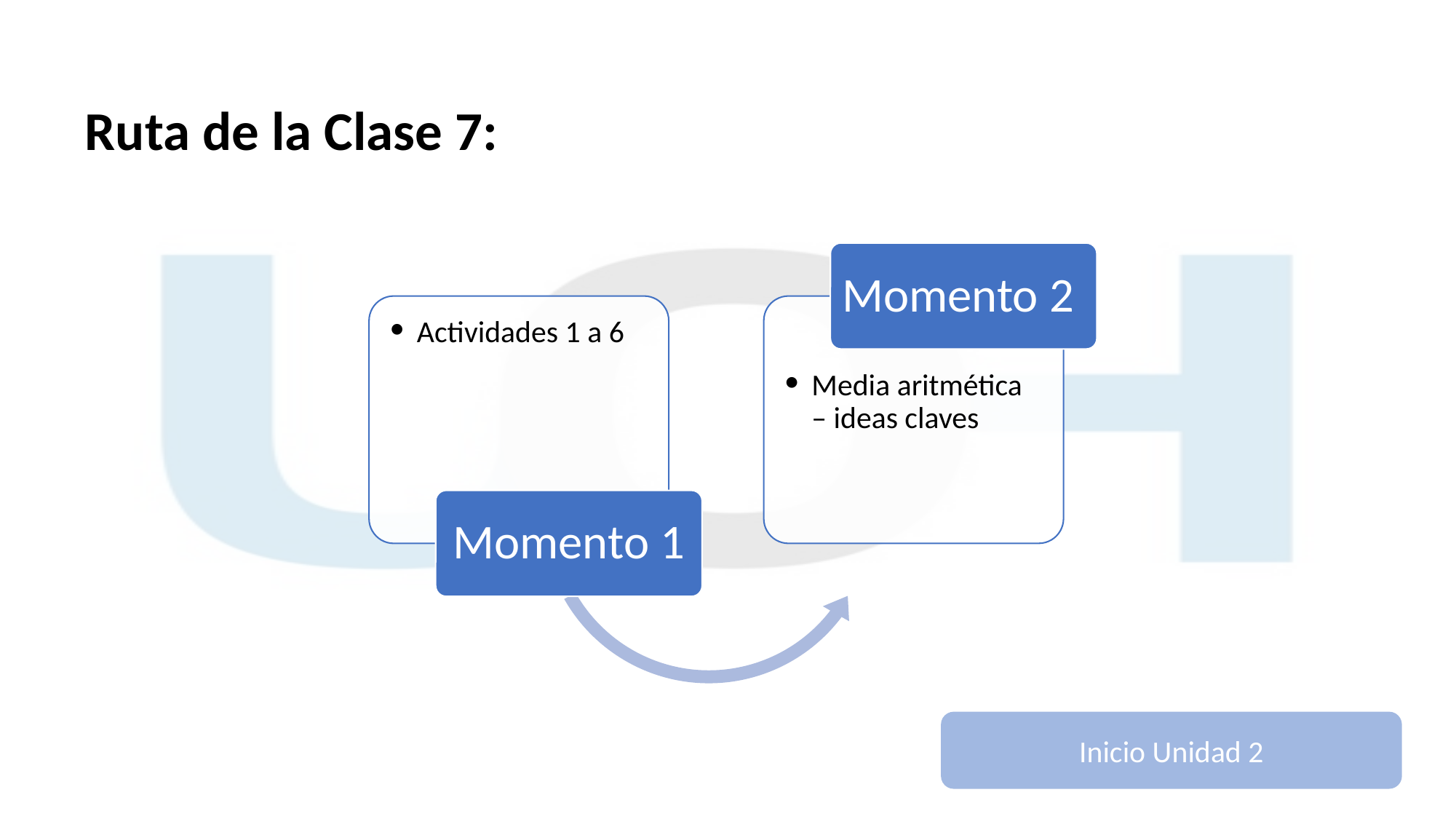

Ruta de la Clase 7:

Momento 2

Actividades 1 a 6

Media aritmética – ideas claves

Momento 1
Inicio Unidad 2